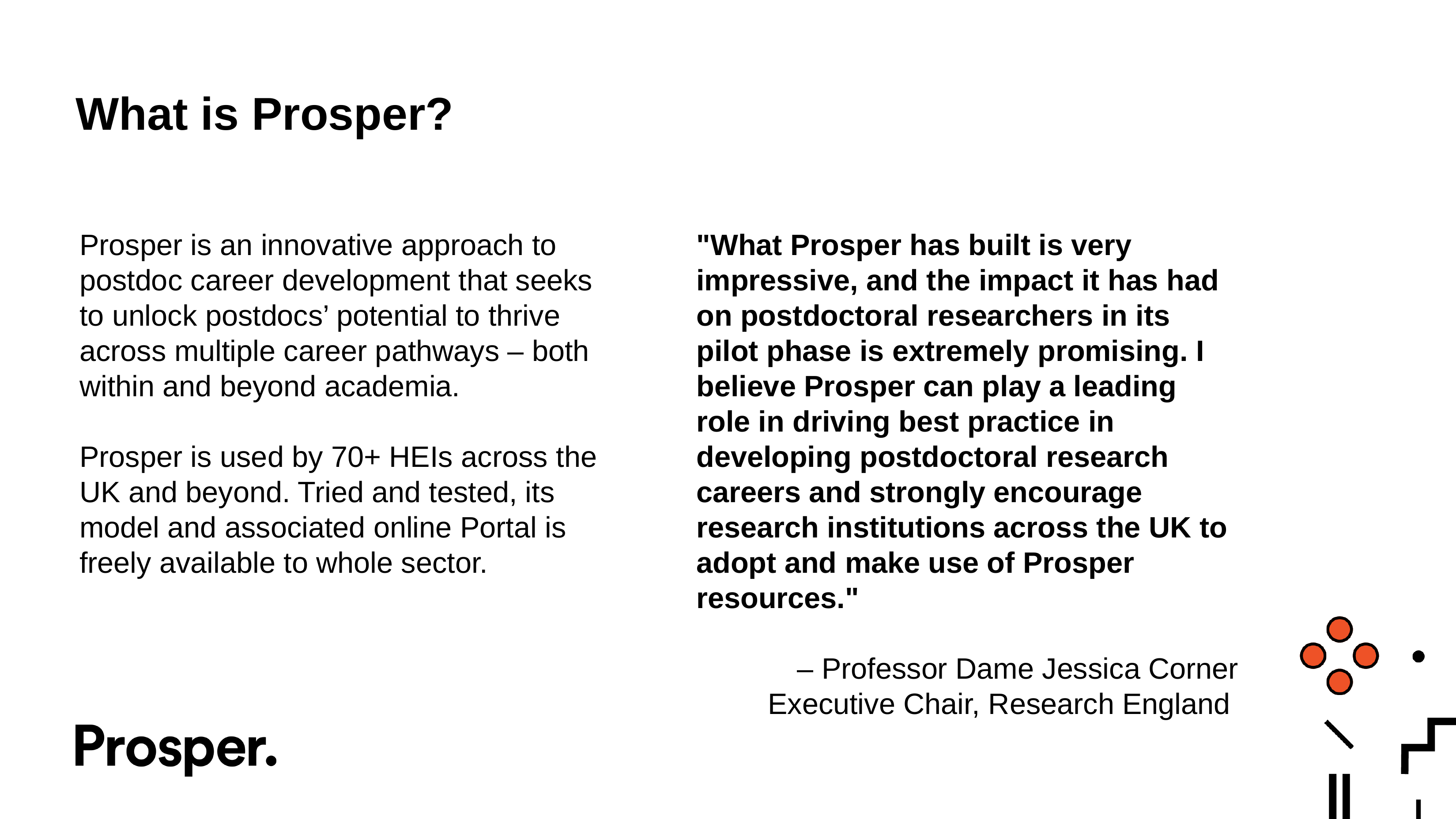

# What is Prosper?
Prosper is an innovative approach to postdoc career development that seeks to unlock postdocs’ potential to thrive across multiple career pathways – both within and beyond academia.

Prosper is used by 70+ HEIs across the UK and beyond. Tried and tested, its model and associated online Portal is freely available to whole sector.
"What Prosper has built is very impressive, and the impact it has had on postdoctoral researchers in its pilot phase is extremely promising. I believe Prosper can play a leading role in driving best practice in developing postdoctoral research careers and strongly encourage research institutions across the UK to adopt and make use of Prosper resources."

– Professor Dame Jessica Corner
Executive Chair, Research England